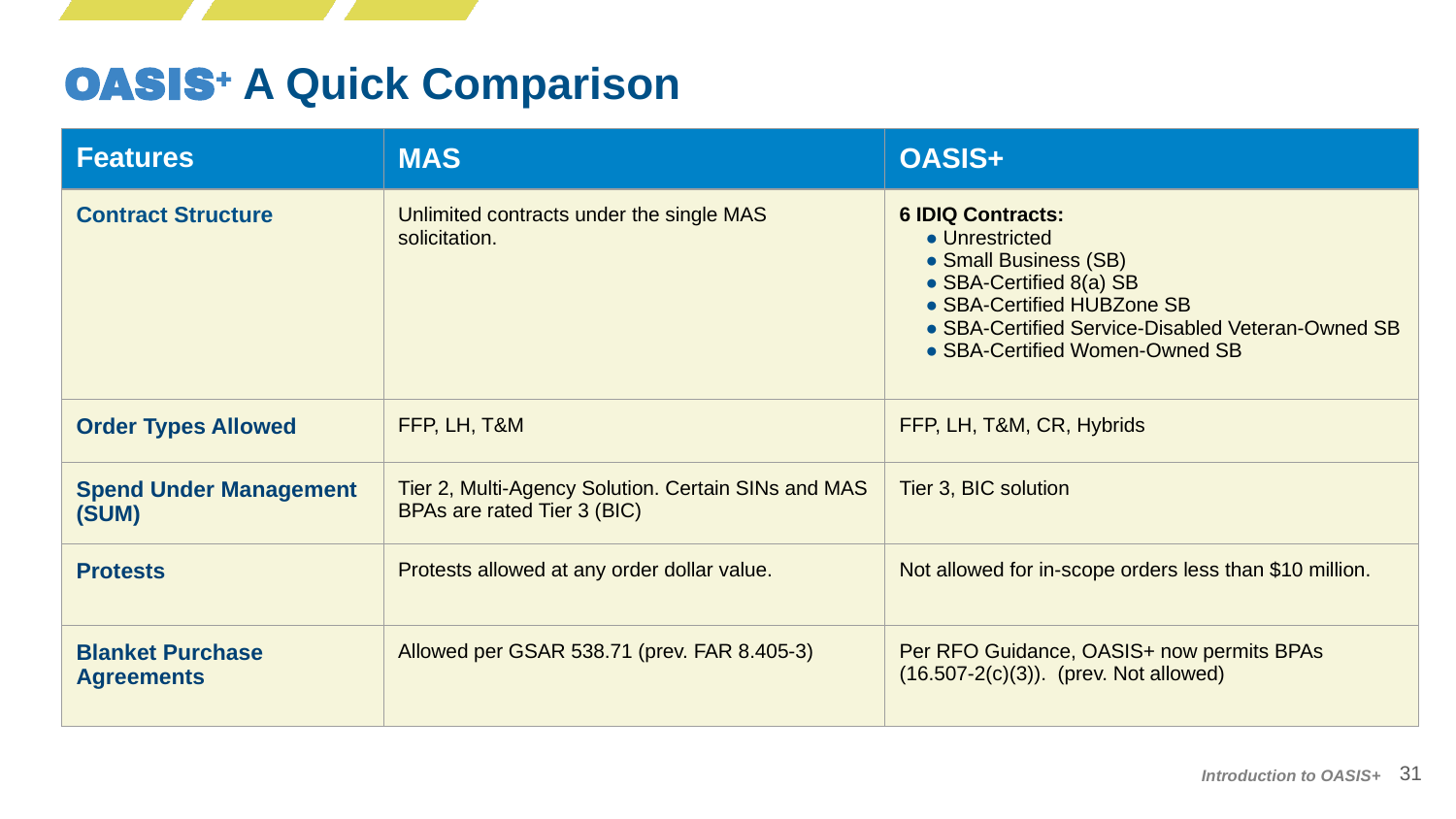

OASIS+ Comparison…
OASIS+ A Quick Comparison
| Features | MAS | OASIS+ |
| --- | --- | --- |
| Contract Structure | Unlimited contracts under the single MAS solicitation. | 6 IDIQ Contracts: Unrestricted Small Business (SB) SBA-Certified 8(a) SB SBA-Certified HUBZone SB SBA-Certified Service-Disabled Veteran-Owned SB SBA-Certified Women-Owned SB |
| Order Types Allowed | FFP, LH, T&M | FFP, LH, T&M, CR, Hybrids |
| Spend Under Management (SUM) | Tier 2, Multi-Agency Solution. Certain SINs and MAS BPAs are rated Tier 3 (BIC) | Tier 3, BIC solution |
| Protests | Protests allowed at any order dollar value. | Not allowed for in-scope orders less than $10 million. |
| Blanket Purchase Agreements | Allowed per GSAR 538.71 (prev. FAR 8.405-3) | Per RFO Guidance, OASIS+ now permits BPAs (16.507-2(c)(3)). (prev. Not allowed) |
31